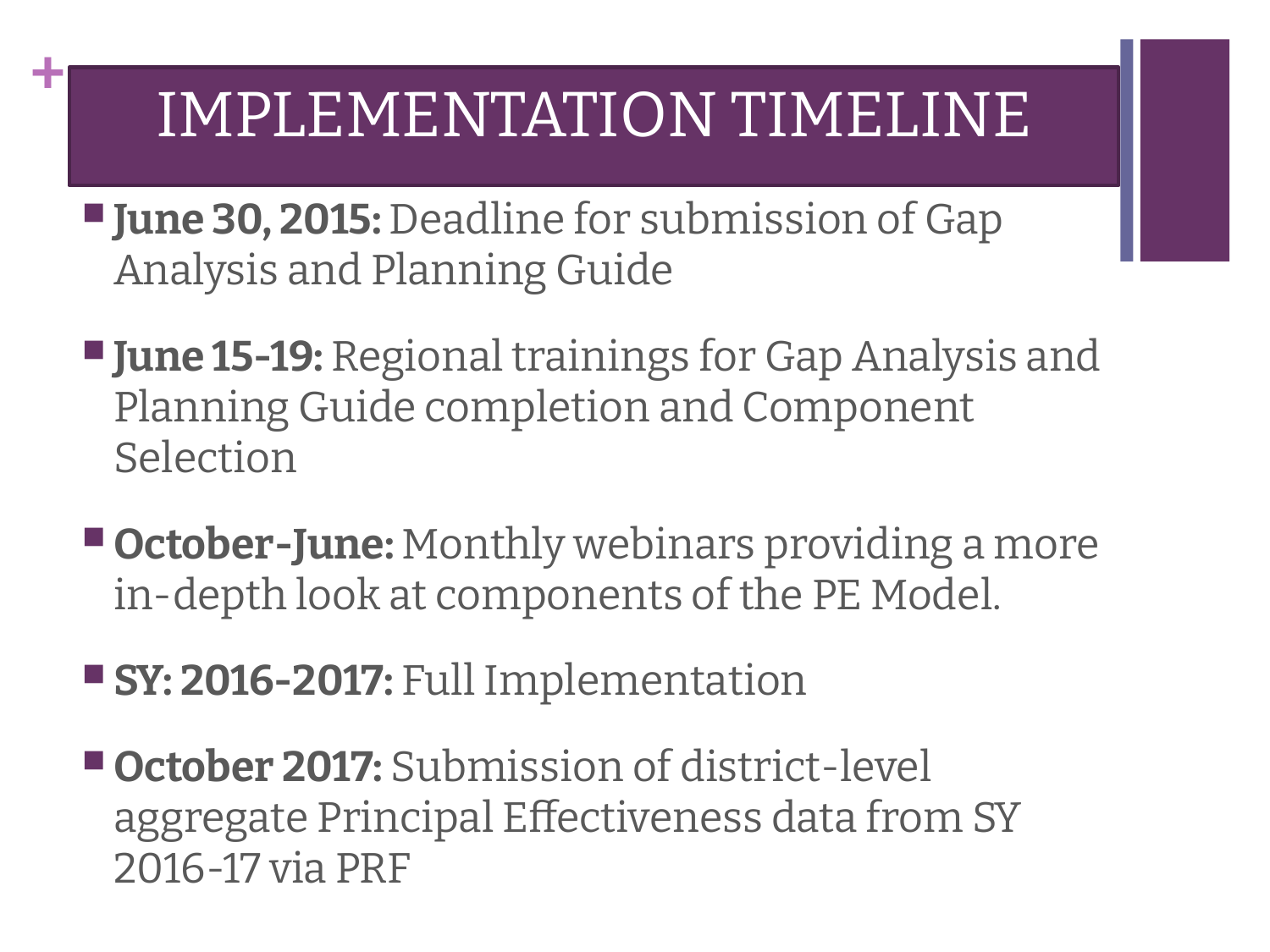

# IMPLEMENTATION TIMELINE
June 30, 2015: Deadline for submission of Gap Analysis and Planning Guide
June 15-19: Regional trainings for Gap Analysis and Planning Guide completion and Component Selection
October-June: Monthly webinars providing a more in-depth look at components of the PE Model.
SY: 2016-2017: Full Implementation
October 2017: Submission of district-level aggregate Principal Effectiveness data from SY 2016-17 via PRF